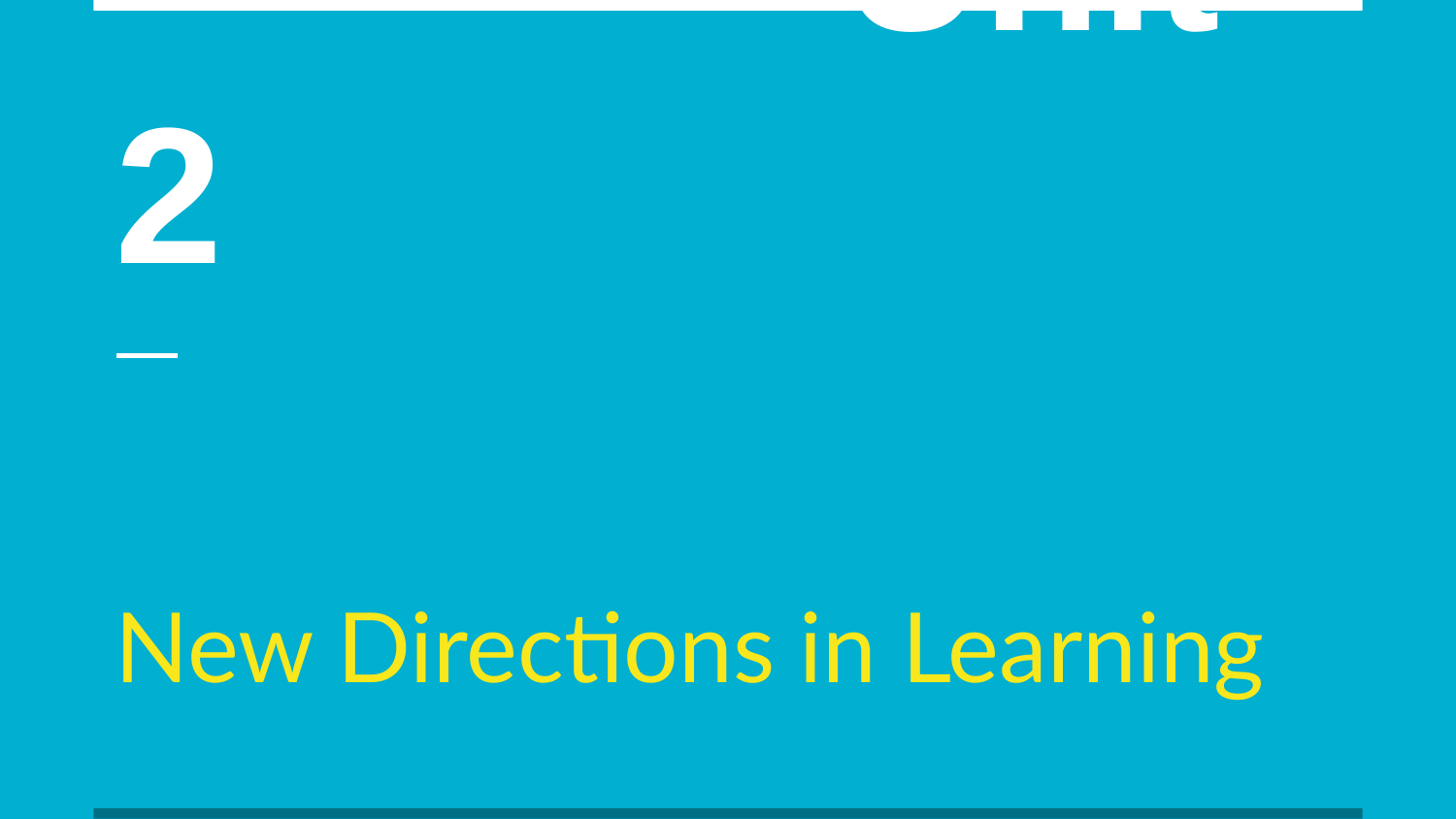

# Unit 2
New Directions in Learning